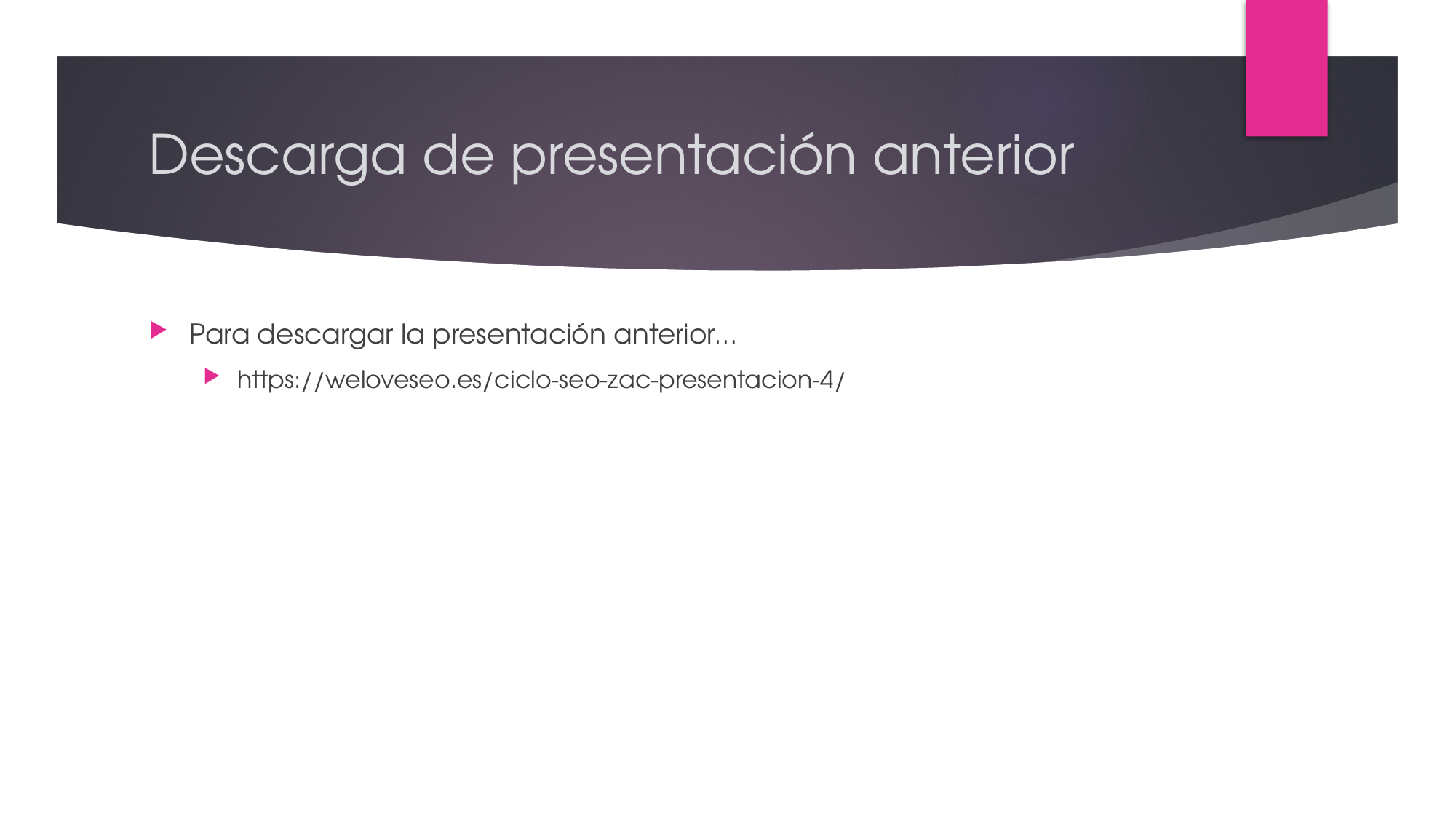

# Descarga de presentación anterior
Para descargar la presentación anterior…
https://weloveseo.es/ciclo-seo-zac-presentacion-4/